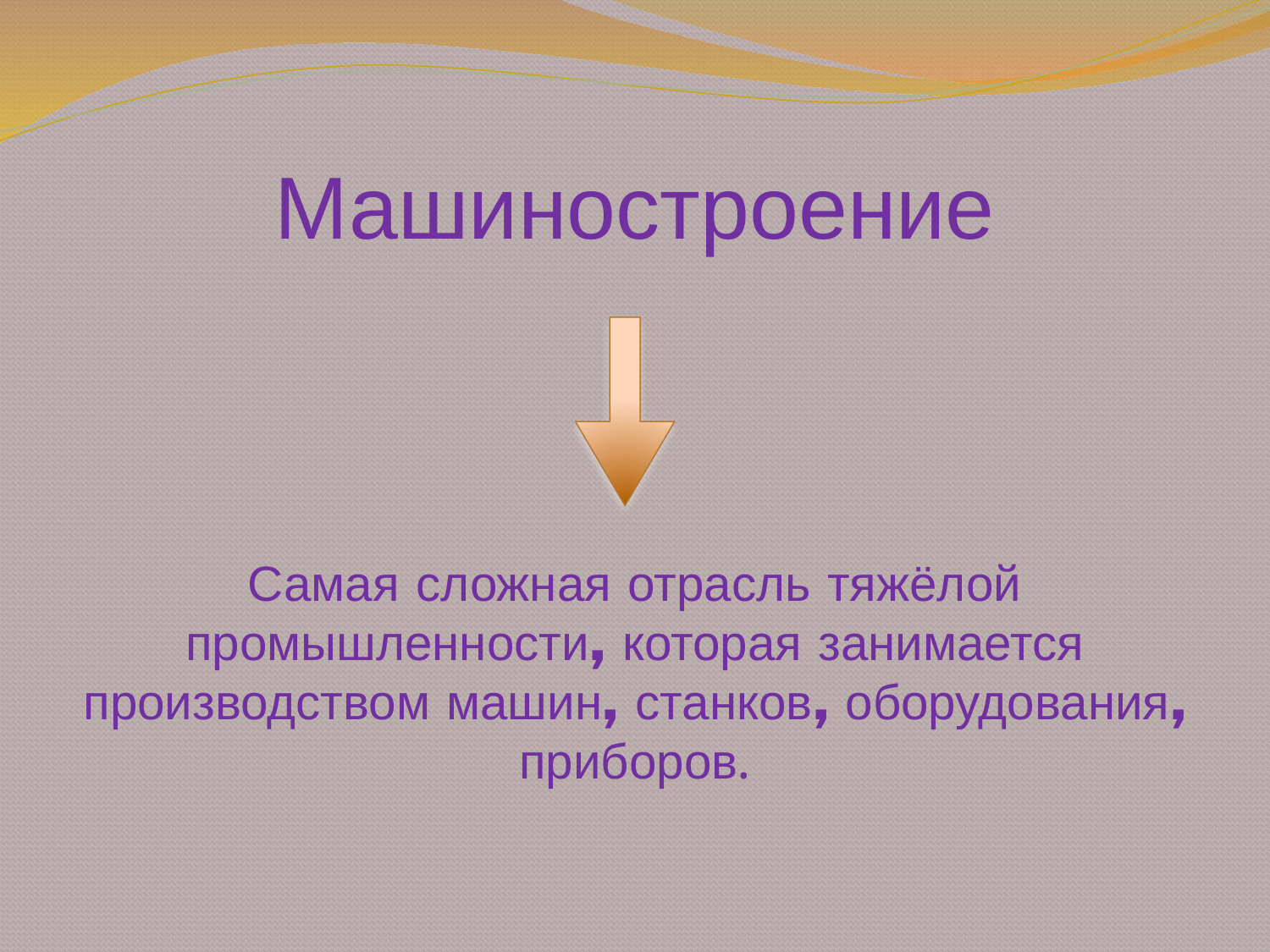

# Машиностроение

Самая сложная отрасль тяжёлой промышленности, которая занимается производством машин, станков, оборудования, приборов.